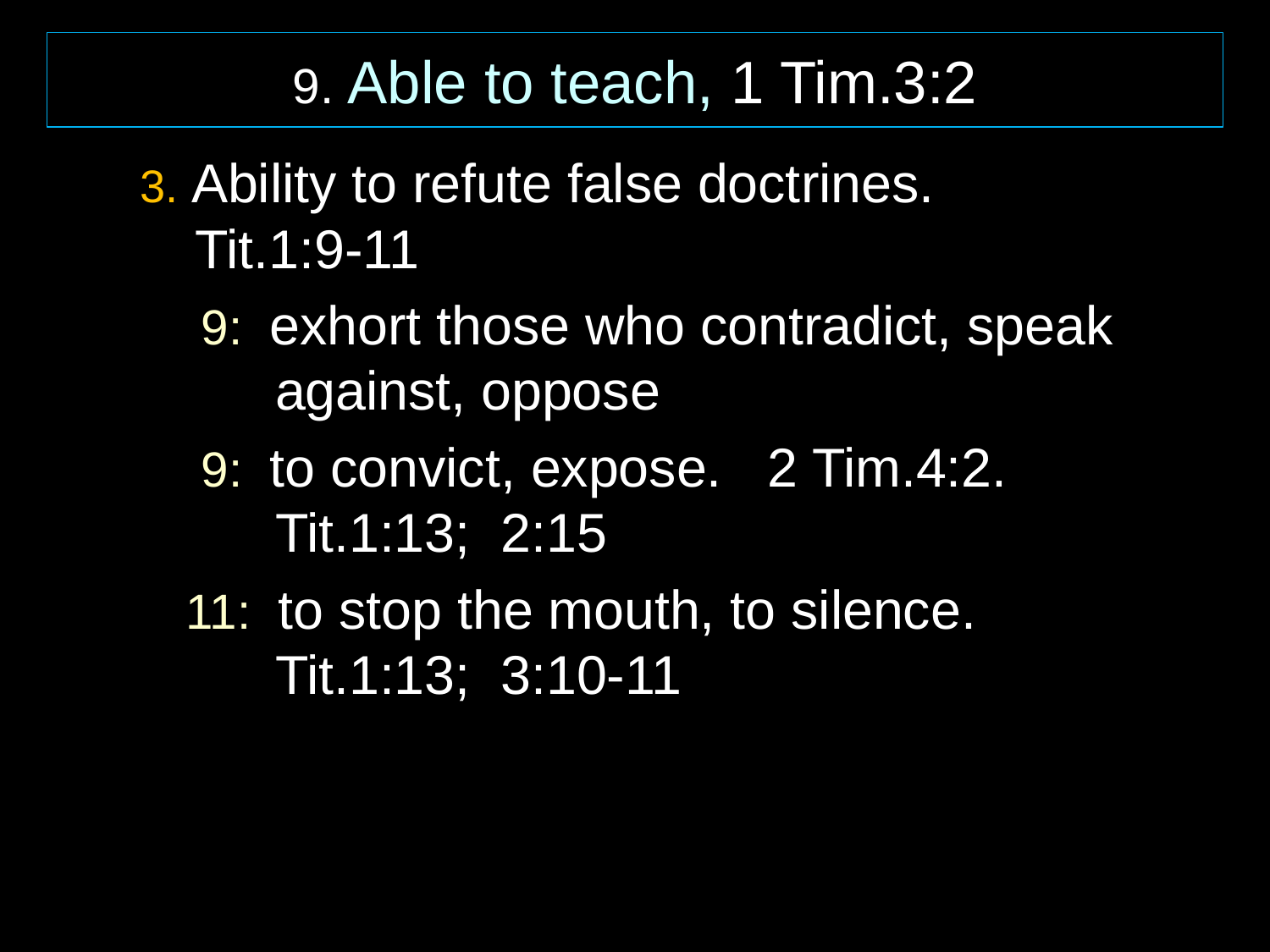

9. Able to teach, 1 Tim.3:2
3. Ability to refute false doctrines.
Tit.1:9-11
    9:  exhort those who contradict, speak against, oppose
    9:  to convict, expose.   2 Tim.4:2.   Tit.1:13;  2:15
   11:  to stop the mouth, to silence.  Tit.1:13;  3:10-11